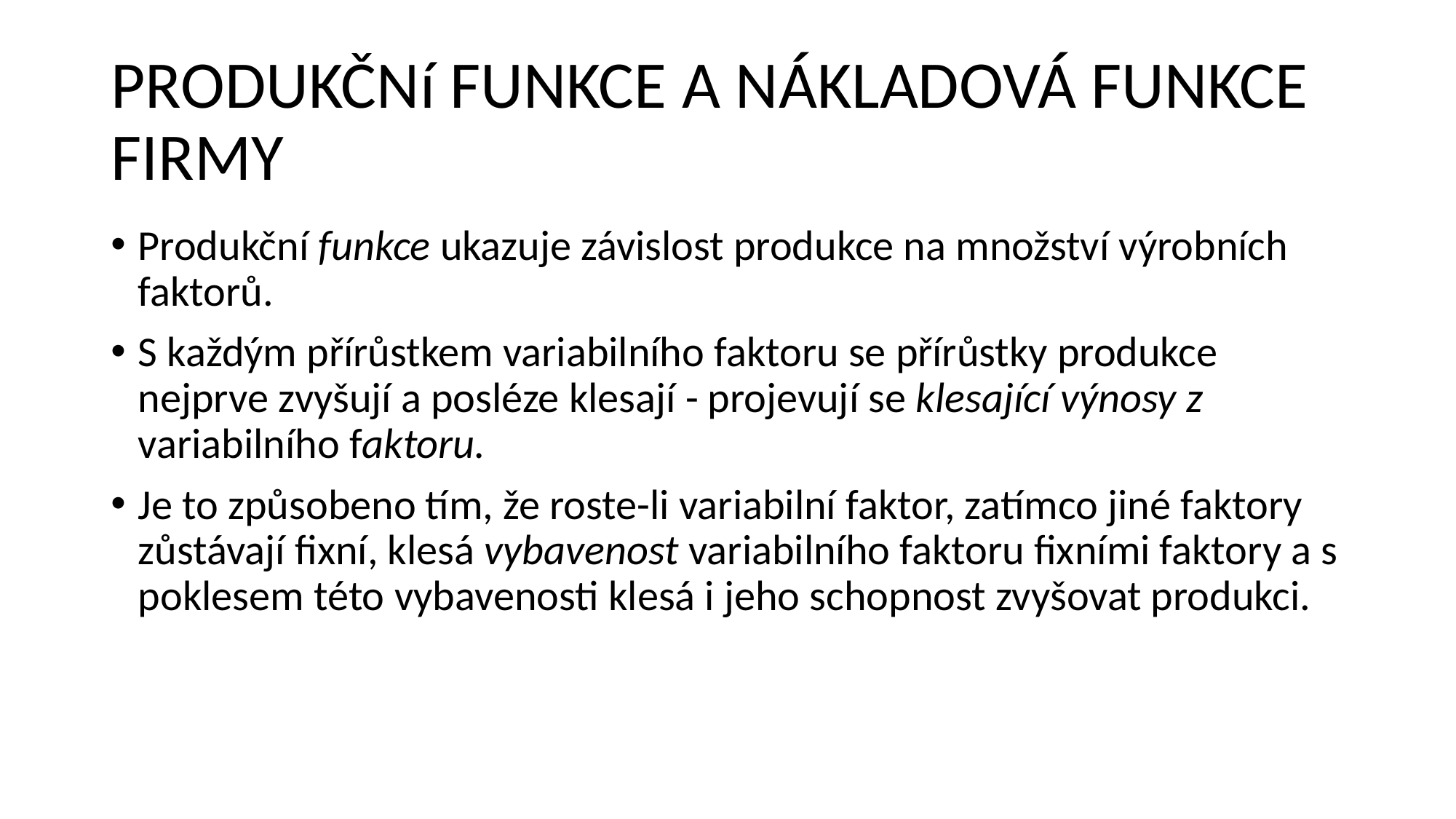

# PRODUKČNí FUNKCE A NÁKLADOVÁ FUNKCE FIRMY
Produkční funkce ukazuje závislost produkce na množství výrobních faktorů.
S každým přírůstkem variabilního faktoru se přírůstky produkce nejprve zvyšují a posléze klesají - projevují se klesající výnosy z variabilního faktoru.
Je to způsobeno tím, že roste-li variabilní faktor, zatímco jiné faktory zůstávají fixní, klesá vybavenost variabilního faktoru fixními faktory a s poklesem této vybavenosti klesá i jeho schopnost zvyšovat produkci.